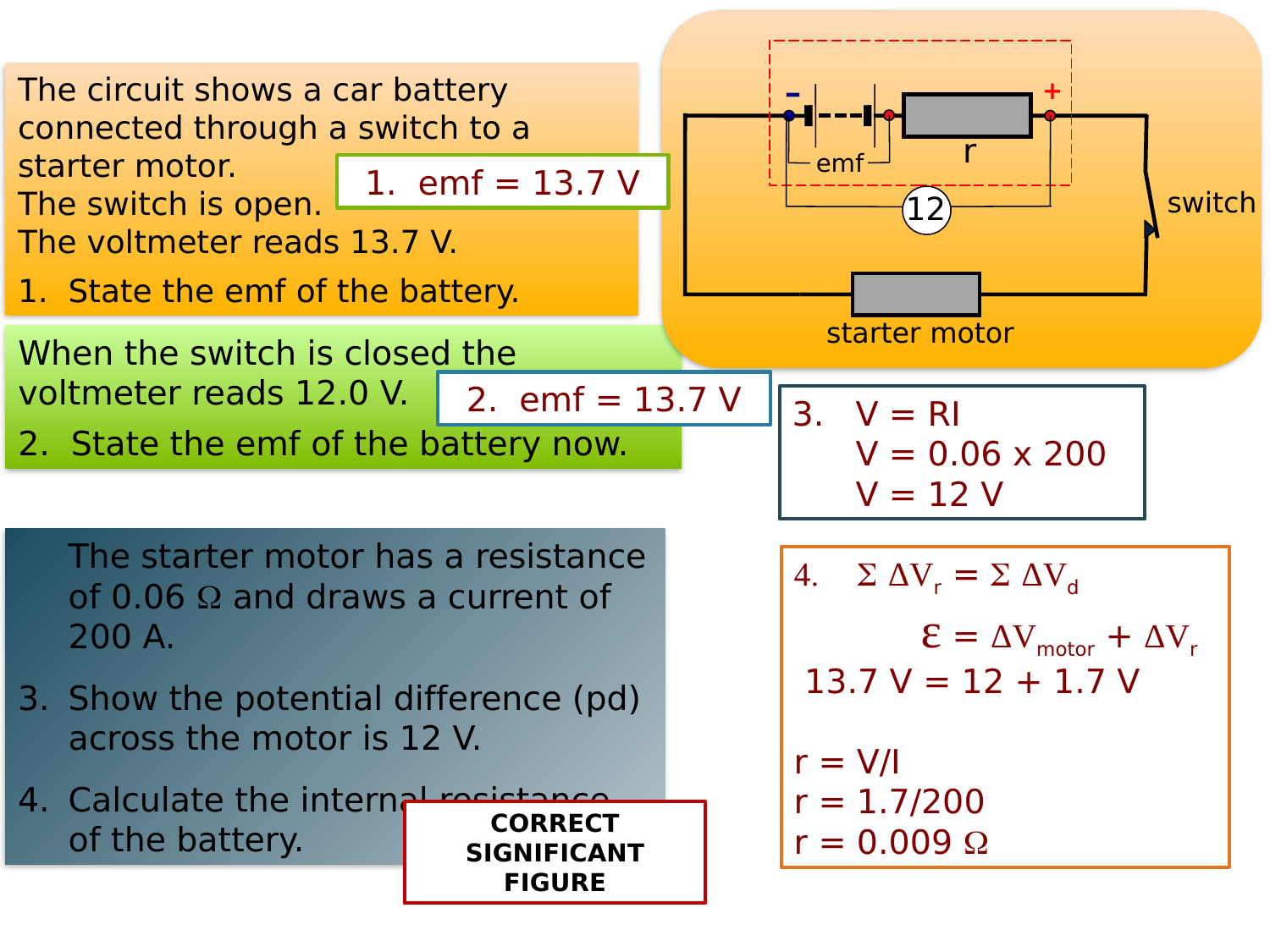

-
+

r
emf
switch

starter motor
12
The circuit shows a car battery connected through a switch to a starter motor.
The switch is open.
The voltmeter reads 13.7 V.
  State the emf of the battery.
1.  emf = 13.7 V
When the switch is closed the voltmeter reads 12.0 V.
  State the emf of the battery now.
2.  emf = 13.7 V
3.	V = RI
	V = 0.06 x 200
	V = 12 V
	The starter motor has a resistance of 0.06 Ω and draws a current of 200 A.
Show the potential difference (pd) across the motor is 12 V.
Calculate the internal resistance of the battery.
Σ ΔVr = Σ ΔVd
	ε = ΔVmotor + ΔVr
 13.7 V = 12 + 1.7 V

r = V/I
r = 1.7/200
r = 0.009 Ω
CORRECT SIGNIFICANT FIGURE